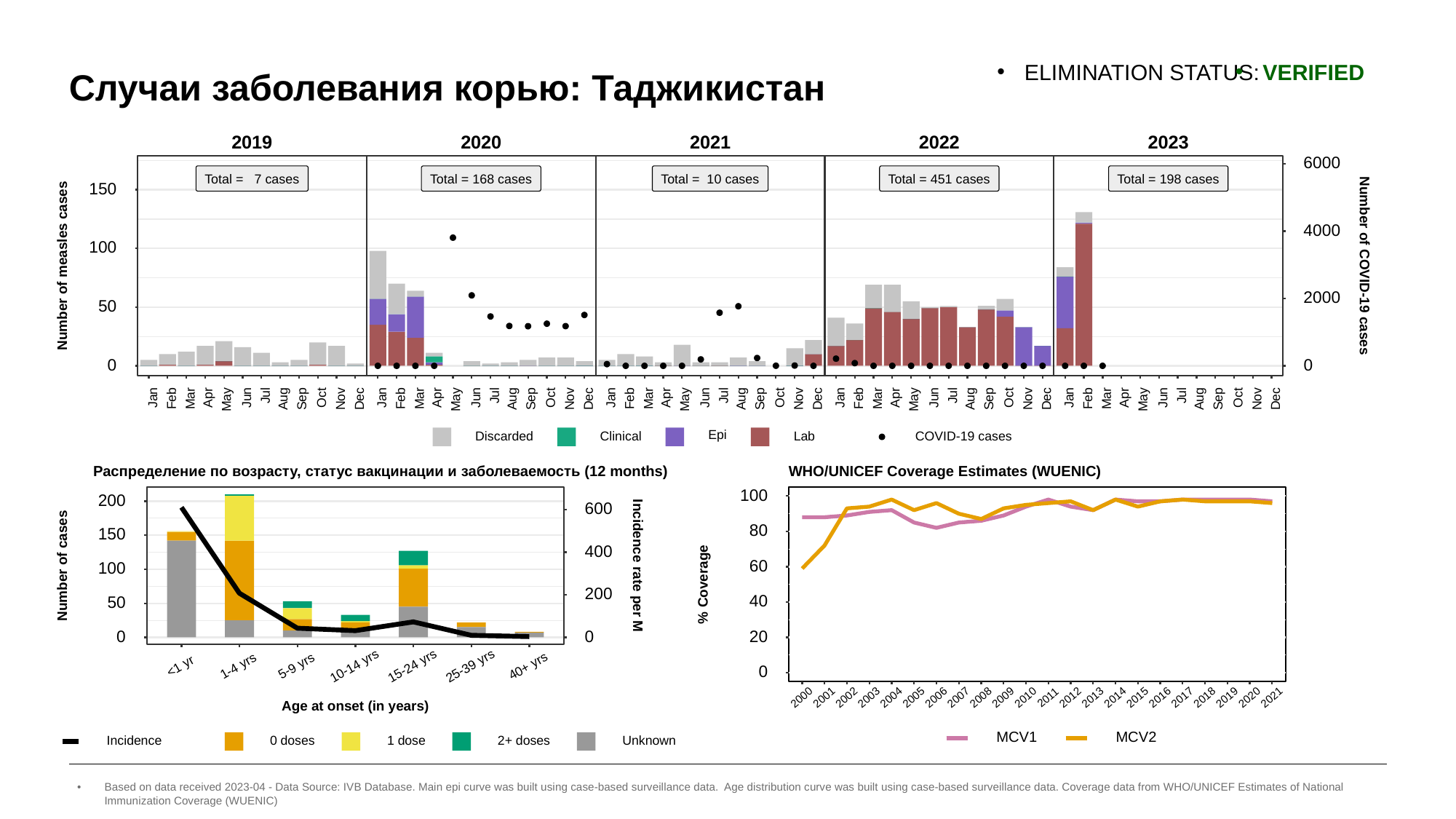

ELIMINATION STATUS:
VERIFIED
# Случаи заболевания корью: Таджикистан

2019
2020
2021
2022
2023

6000

Total = 168 cases
Total =  10 cases
Total = 451 cases
Total = 198 cases
Total =   7 cases
150

4000

100

Number of COVID-19 cases
Number of measles cases

2000

 50

  0
0

Jul
Jul
Jul
Jul
Jul
Apr
Apr
Apr
Apr
Apr
Oct
Oct
Oct
Oct
Oct
Sep
Sep
Sep
Sep
Sep
Aug
Aug
Aug
Aug
Aug
Jan
Jun
Jan
Jun
Jan
Jun
Jan
Jun
Jan
Jun
May
May
May
May
May
Mar
Mar
Mar
Mar
Mar
Feb
Feb
Feb
Feb
Feb
Nov
Dec
Nov
Dec
Nov
Dec
Nov
Dec
Nov
Dec

Epi
COVID-19 cases
Clinical
Discarded
Lab

Распределение по возрасту, статус вакцинации и заболеваемость (12 months)

200

600

150

400

Incidence rate per M
Number of cases
100

200

 50

  0
0

<1 yr
1-4 yrs
5-9 yrs
10-14 yrs
15-24 yrs
25-39 yrs
40+ yrs

Age at onset (in years)

0 doses
1 dose
2+ doses
Unknown
Incidence

WHO/UNICEF Coverage Estimates (WUENIC)

100

80

60

% Coverage

40

20

0

2003
2013
2000
2001
2002
2004
2005
2006
2007
2008
2009
2010
2011
2012
2014
2015
2016
2017
2018
2019
2020
2021

MCV1
MCV2

Based on data received 2023-04 - Data Source: IVB Database. Main epi curve was built using case-based surveillance data.  Age distribution curve was built using case-based surveillance data. Coverage data from WHO/UNICEF Estimates of National Immunization Coverage (WUENIC)